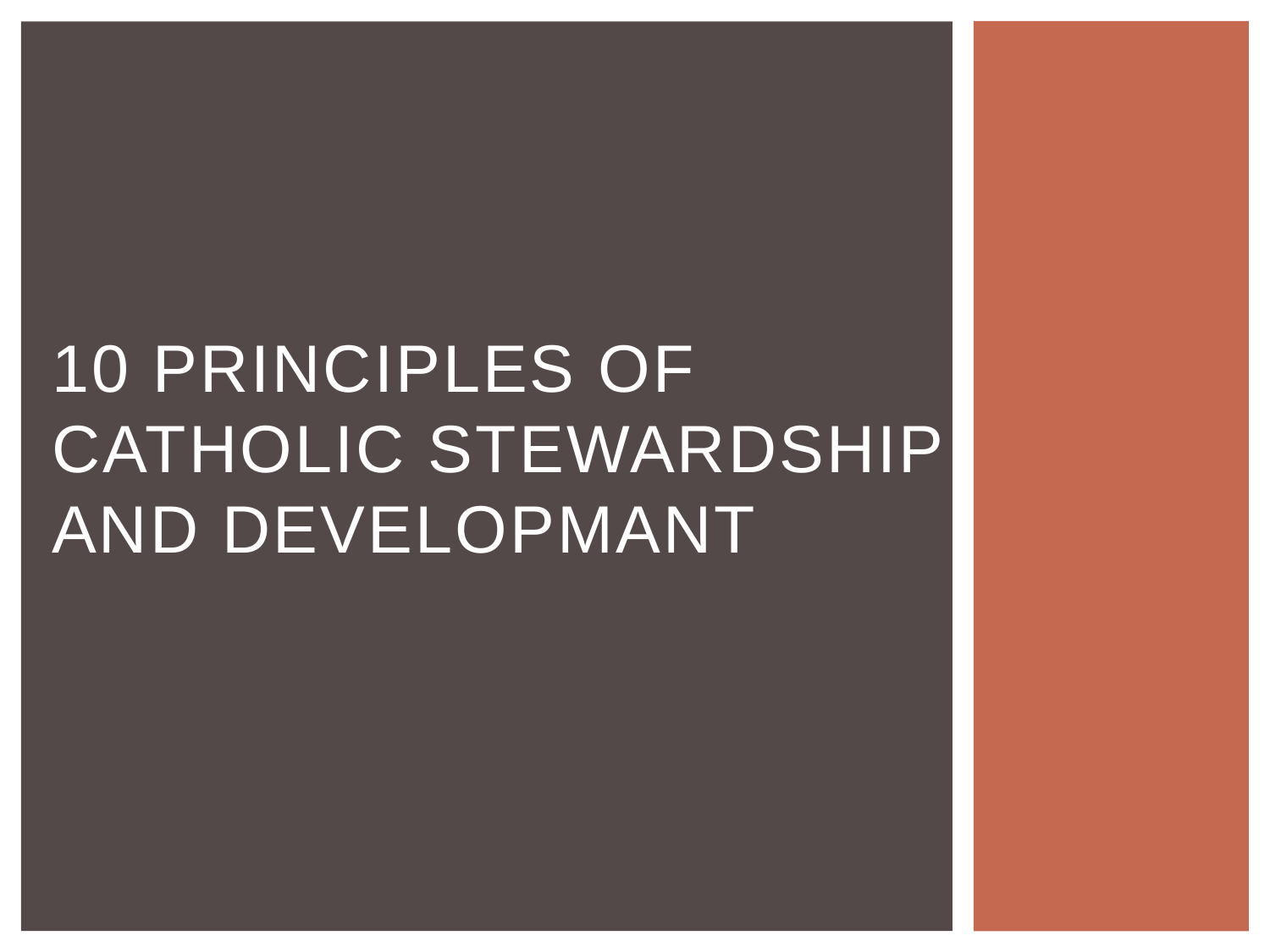

# 10 PRINCIPLES OF CATHOLIC STEWARDSHIP AND DEVELOPMANT